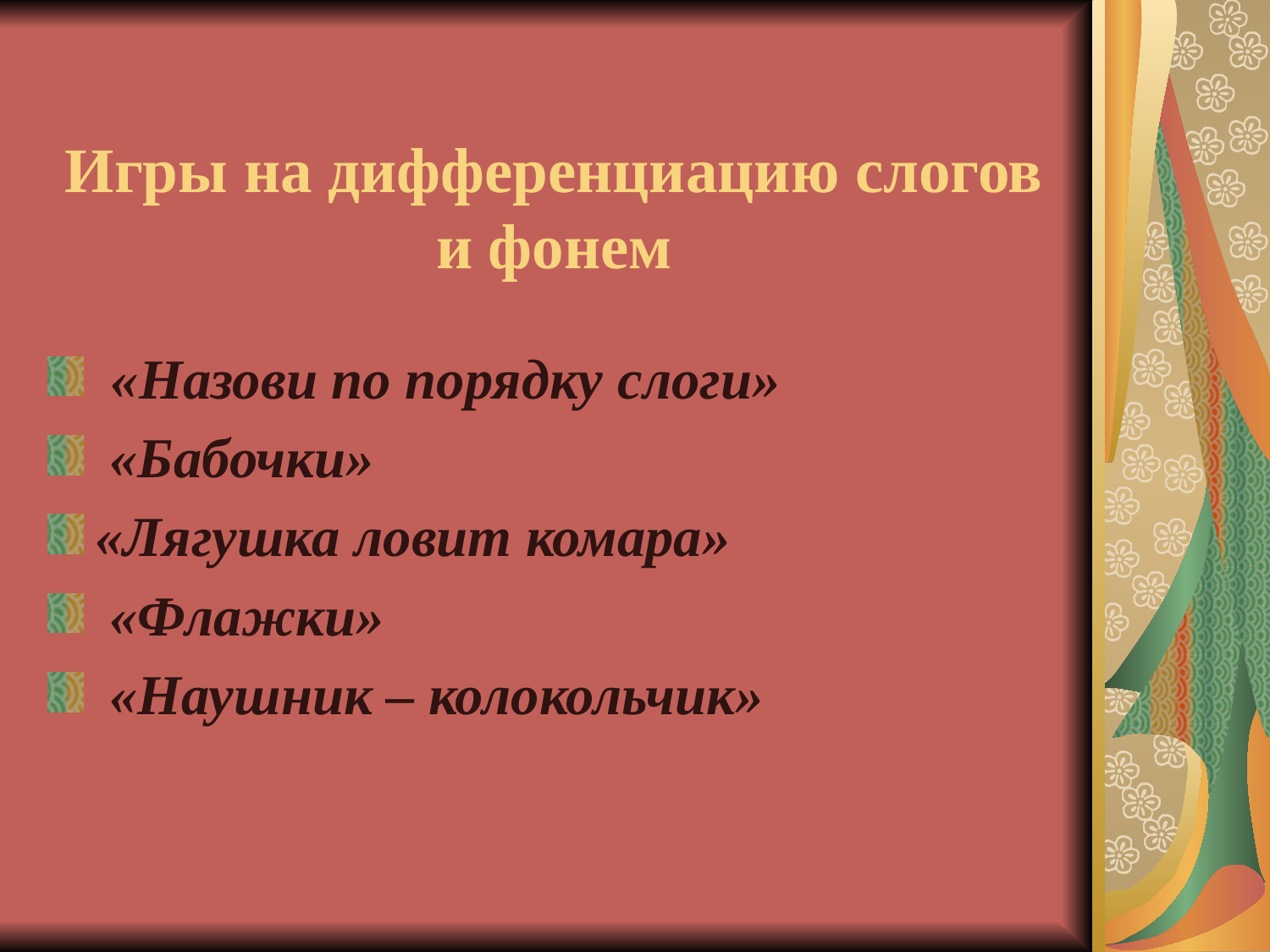

# Игры на дифференциацию слогов и фонем
 «Назови по порядку слоги»
 «Бабочки»
«Лягушка ловит комара»
 «Флажки»
 «Наушник – колокольчик»